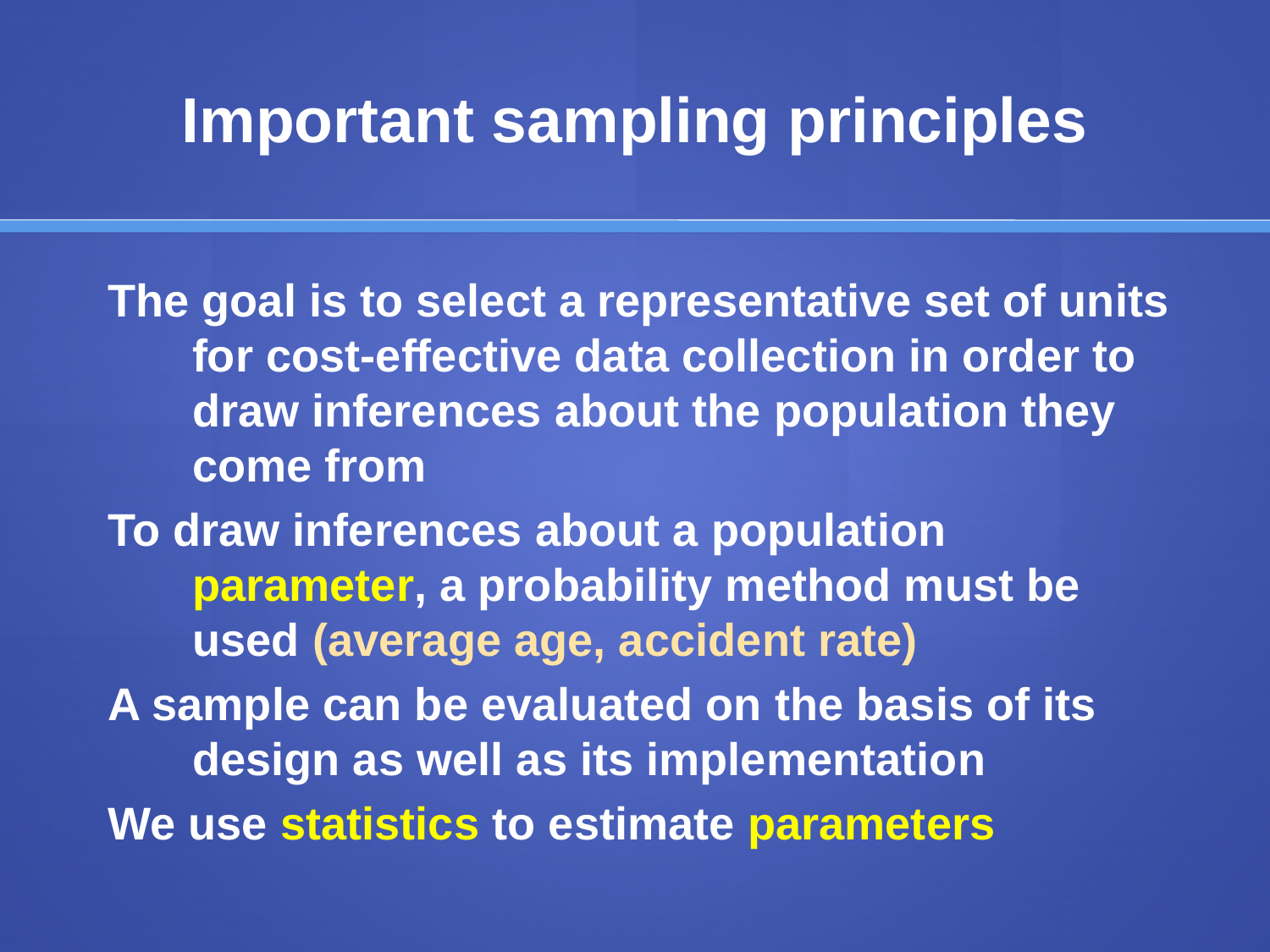

# Important sampling principles
The goal is to select a representative set of units for cost-effective data collection in order to draw inferences about the population they come from
To draw inferences about a population parameter, a probability method must be used (average age, accident rate)
A sample can be evaluated on the basis of its design as well as its implementation
We use statistics to estimate parameters